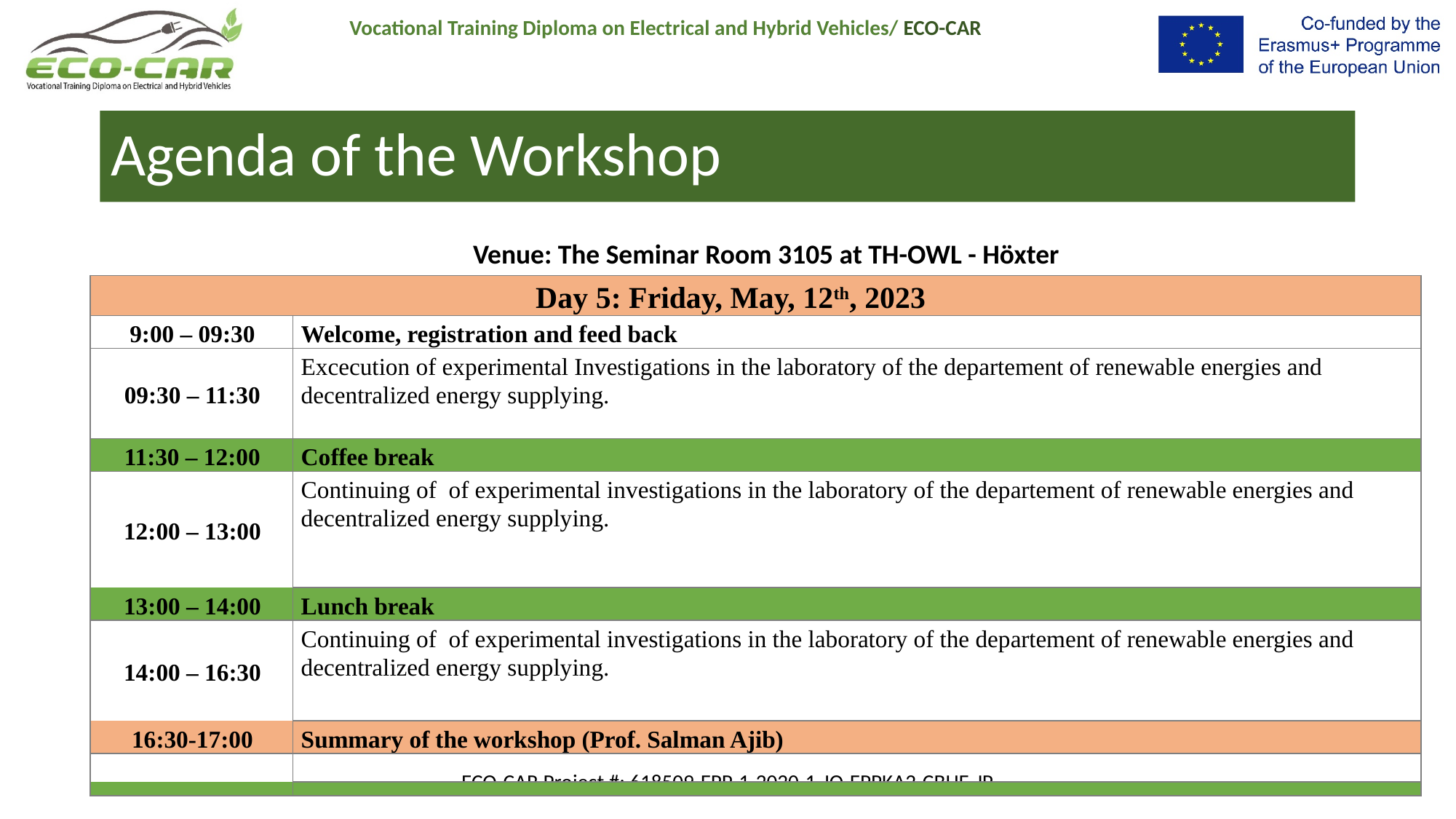

# Agenda of the Workshop
Venue: The Seminar Room 3105 at TH-OWL - Höxter
| Day 5: Friday, May, 12th, 2023 |  |
| --- | --- |
| 9:00 – 09:30 | Welcome, registration and feed back |
| 09:30 – 11:30 | Excecution of experimental Investigations in the laboratory of the departement of renewable energies and decentralized energy supplying. |
| 11:30 – 12:00 | Coffee break |
| 12:00 – 13:00 | Continuing of of experimental investigations in the laboratory of the departement of renewable energies and decentralized energy supplying. |
| 13:00 – 14:00 | Lunch break |
| 14:00 – 16:30 | Continuing of of experimental investigations in the laboratory of the departement of renewable energies and decentralized energy supplying. |
| 16:30-17:00 | Summary of the workshop (Prof. Salman Ajib) |
|  |  |
|  |  |